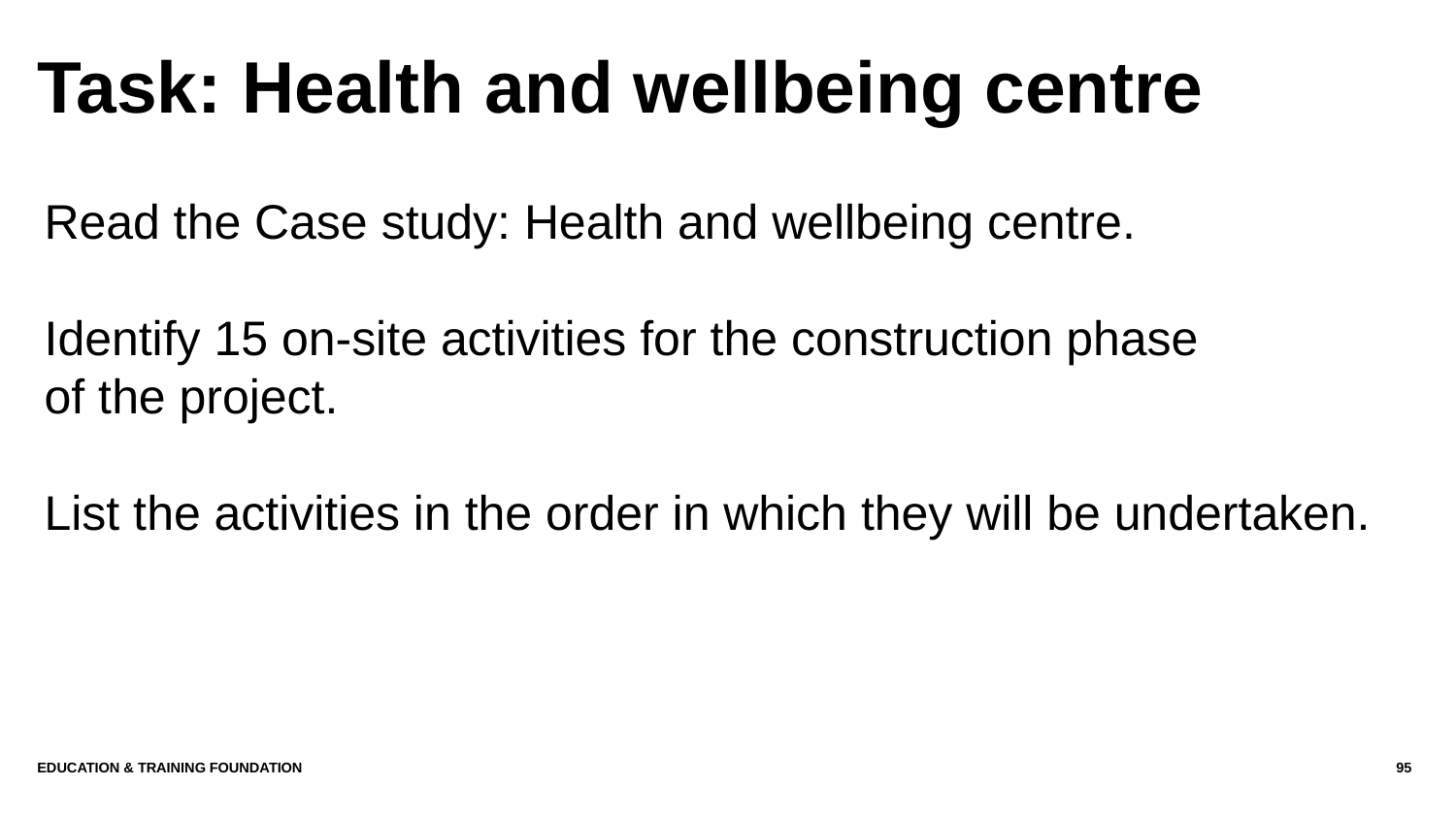

# Task: Health and wellbeing centre
Read the Case study: Health and wellbeing centre.

Identify 15 on-site activities for the construction phase
of the project.

List the activities in the order in which they will be undertaken.
Education & Training Foundation
95